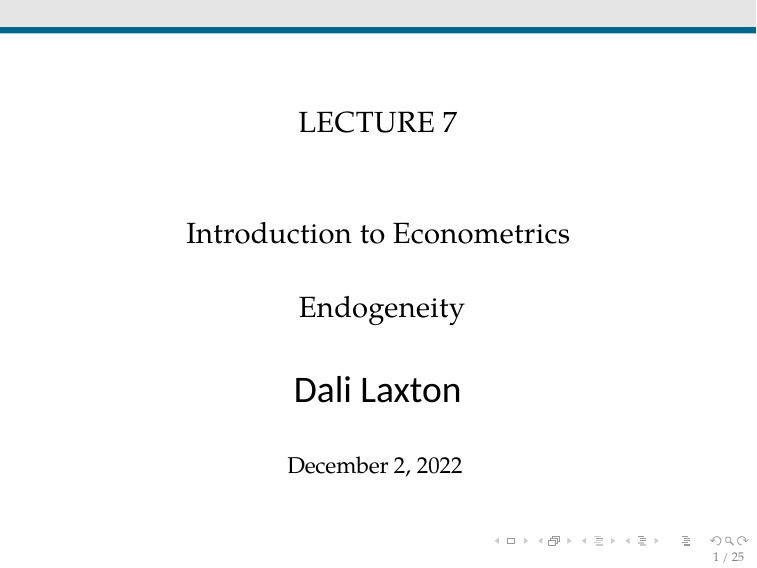

LECTURE 7

Introduction to Econometrics  Endogeneity
Dali Laxton
December 2, 2022
1 / 25